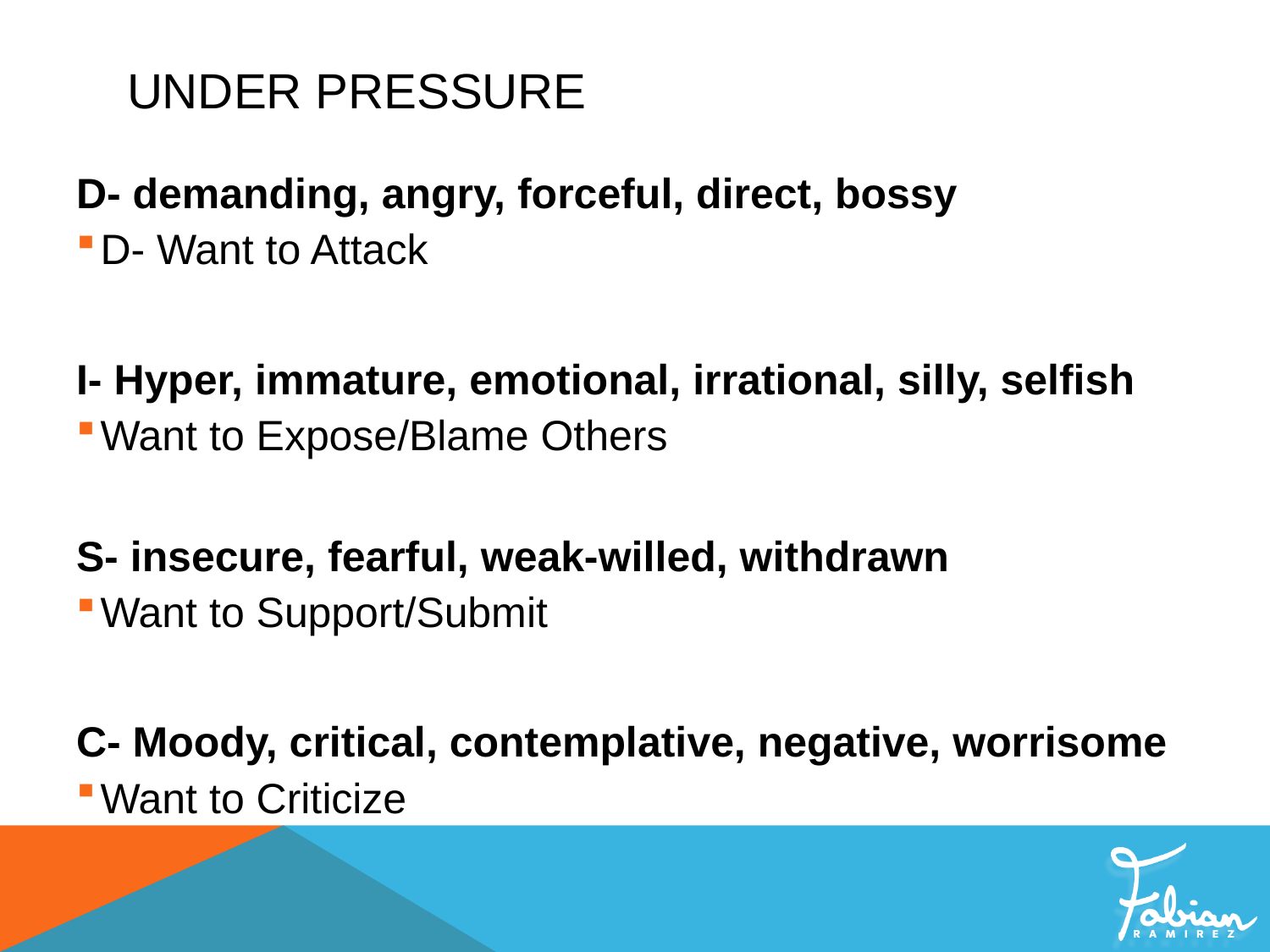

# Under Pressure
D- demanding, angry, forceful, direct, bossy
D- Want to Attack

I- Hyper, immature, emotional, irrational, silly, selfish
Want to Expose/Blame Others

S- insecure, fearful, weak-willed, withdrawn
Want to Support/Submit

C- Moody, critical, contemplative, negative, worrisome
Want to Criticize